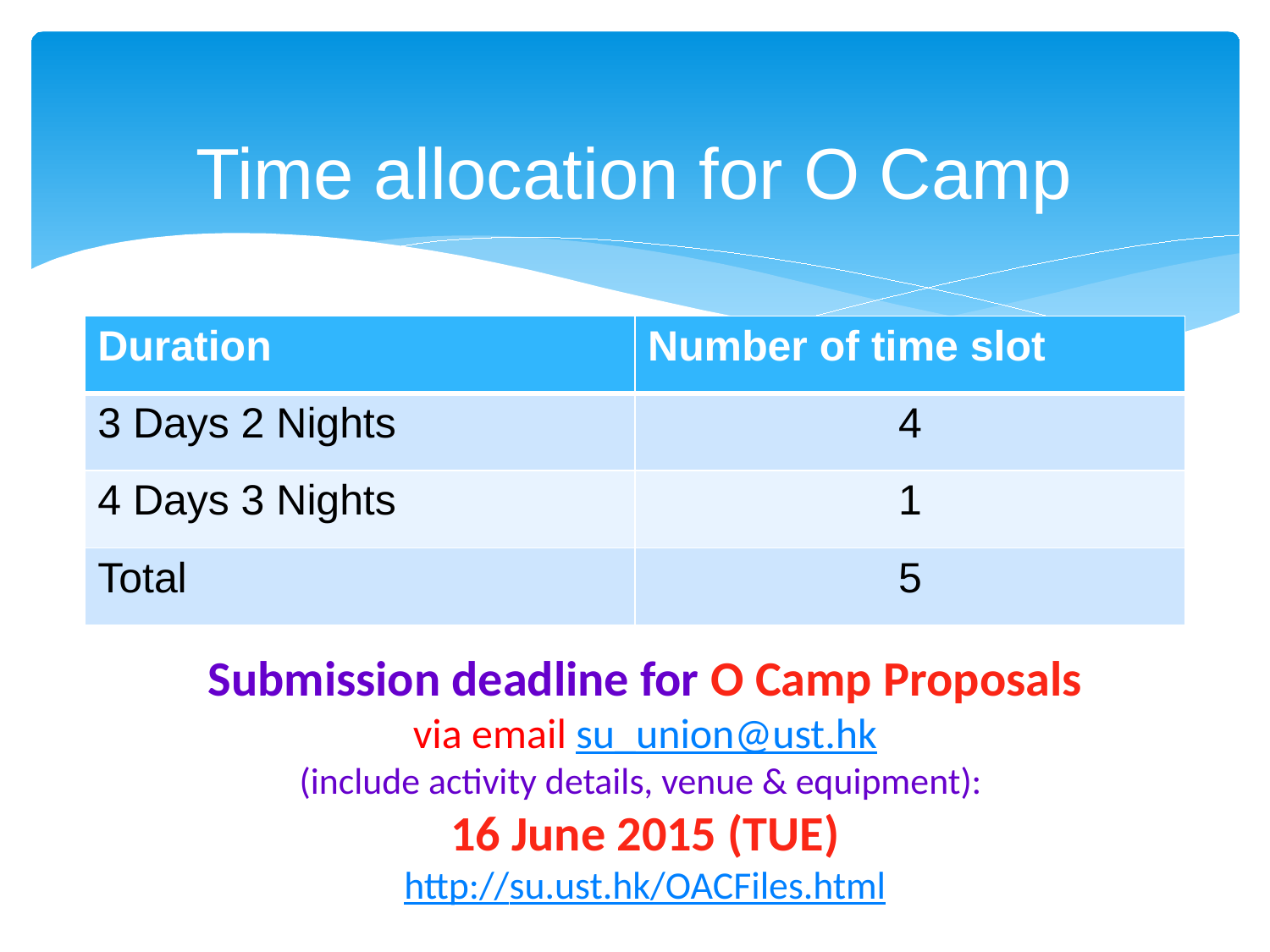

# Time allocation for O Camp
| Duration | Number of time slot |
| --- | --- |
| 3 Days 2 Nights | 4 |
| 4 Days 3 Nights | 1 |
| Total | 5 |
Submission deadline for O Camp Proposals
via email su_union@ust.hk
(include activity details, venue & equipment):
16 June 2015 (TUE)
http://su.ust.hk/OACFiles.html